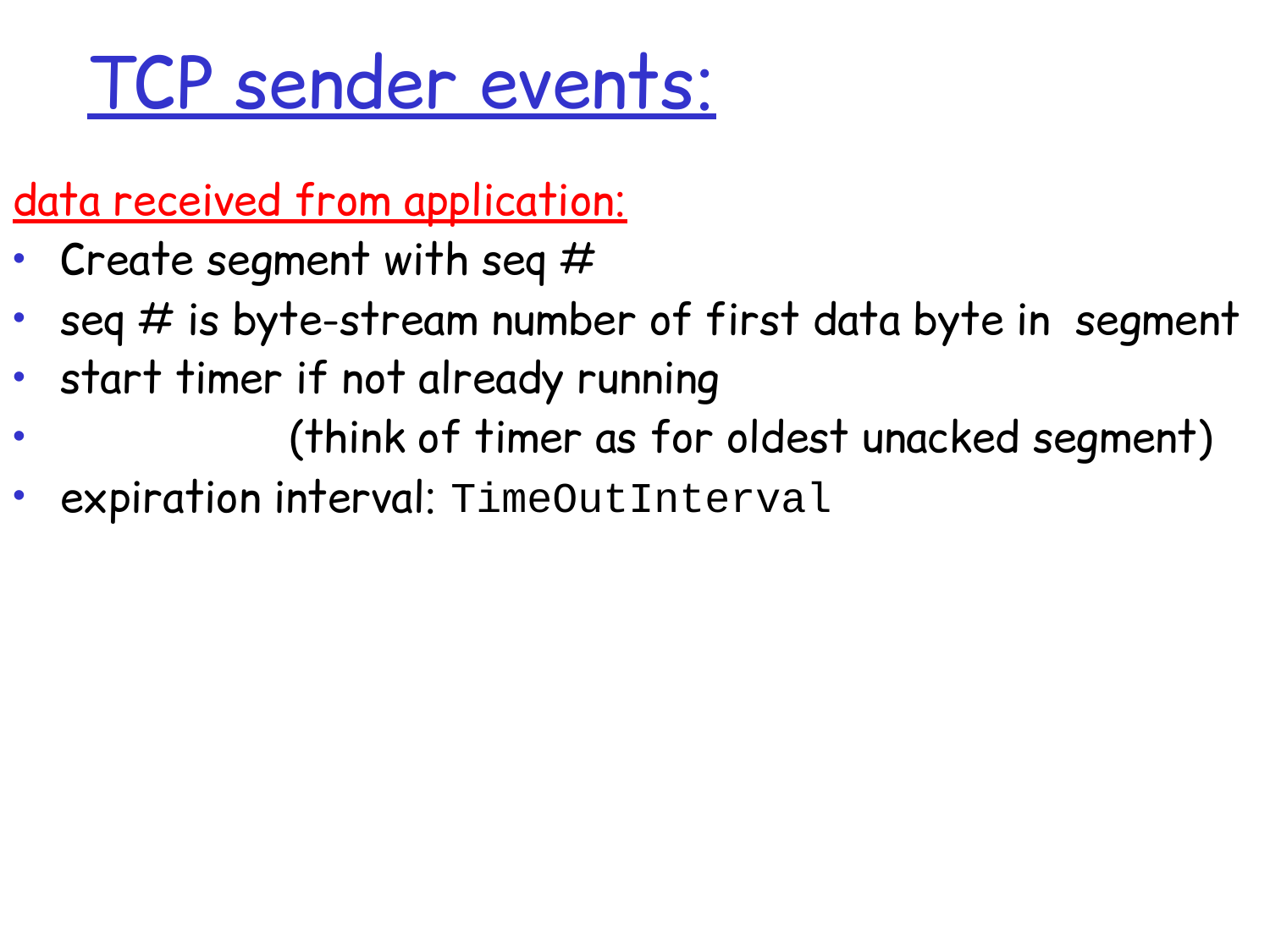

# TCP sender events:
data received from application:
Create segment with seq #
seq # is byte-stream number of first data byte in  segment
start timer if not already running
                  (think of timer as for oldest unacked segment)
expiration interval: TimeOutInterval